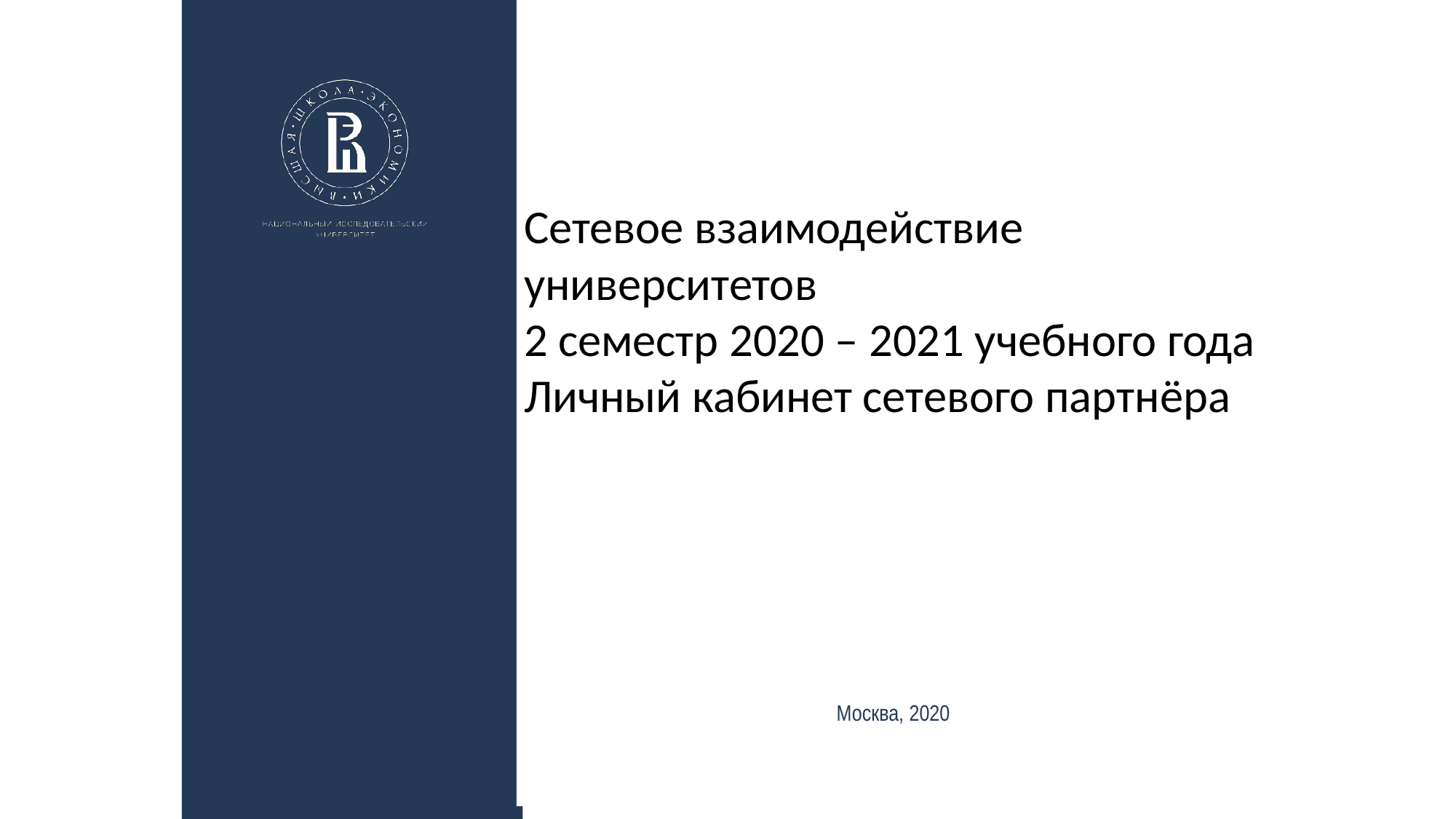

# Сетевое взаимодействие университетов 2 семестр 2020 – 2021 учебного года Личный кабинет сетевого партнёра
Москва, 2020